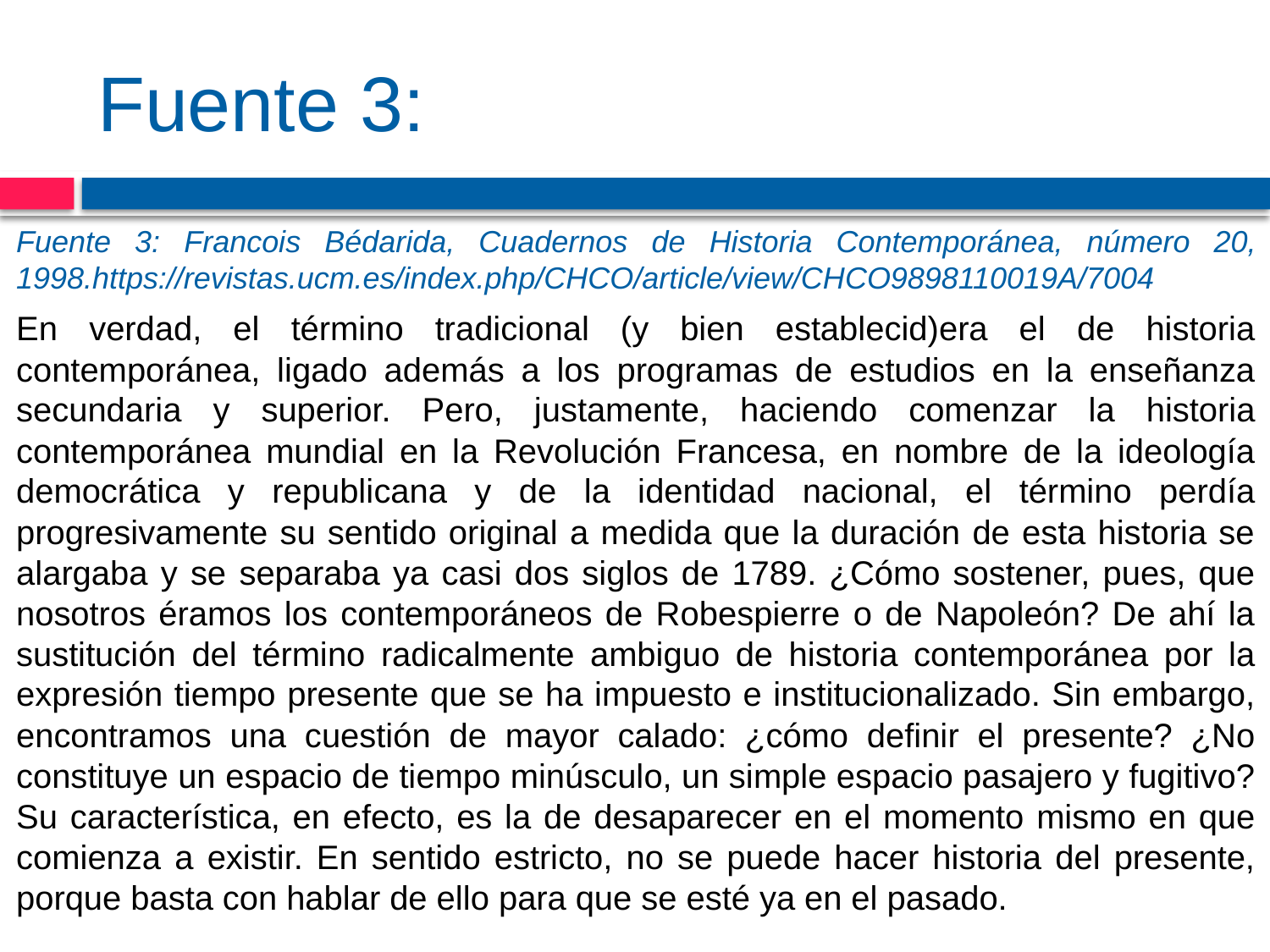

# Fuente 3:
Fuente 3: Francois Bédarida, Cuadernos de Historia Contemporánea, número 20, 1998.https://revistas.ucm.es/index.php/CHCO/article/view/CHCO9898110019A/7004
En verdad, el término tradicional (y bien establecid)era el de historia contemporánea, ligado además a los programas de estudios en la enseñanza secundaria y superior. Pero, justamente, haciendo comenzar la historia contemporánea mundial en la Revolución Francesa, en nombre de la ideología democrática y republicana y de la identidad nacional, el término perdía progresivamente su sentido original a medida que la duración de esta historia se alargaba y se separaba ya casi dos siglos de 1789. ¿Cómo sostener, pues, que nosotros éramos los contemporáneos de Robespierre o de Napoleón? De ahí la sustitución del término radicalmente ambiguo de historia contemporánea por la expresión tiempo presente que se ha impuesto e institucionalizado. Sin embargo, encontramos una cuestión de mayor calado: ¿cómo definir el presente? ¿No constituye un espacio de tiempo minúsculo, un simple espacio pasajero y fugitivo? Su característica, en efecto, es la de desaparecer en el momento mismo en que comienza a existir. En sentido estricto, no se puede hacer historia del presente, porque basta con hablar de ello para que se esté ya en el pasado.